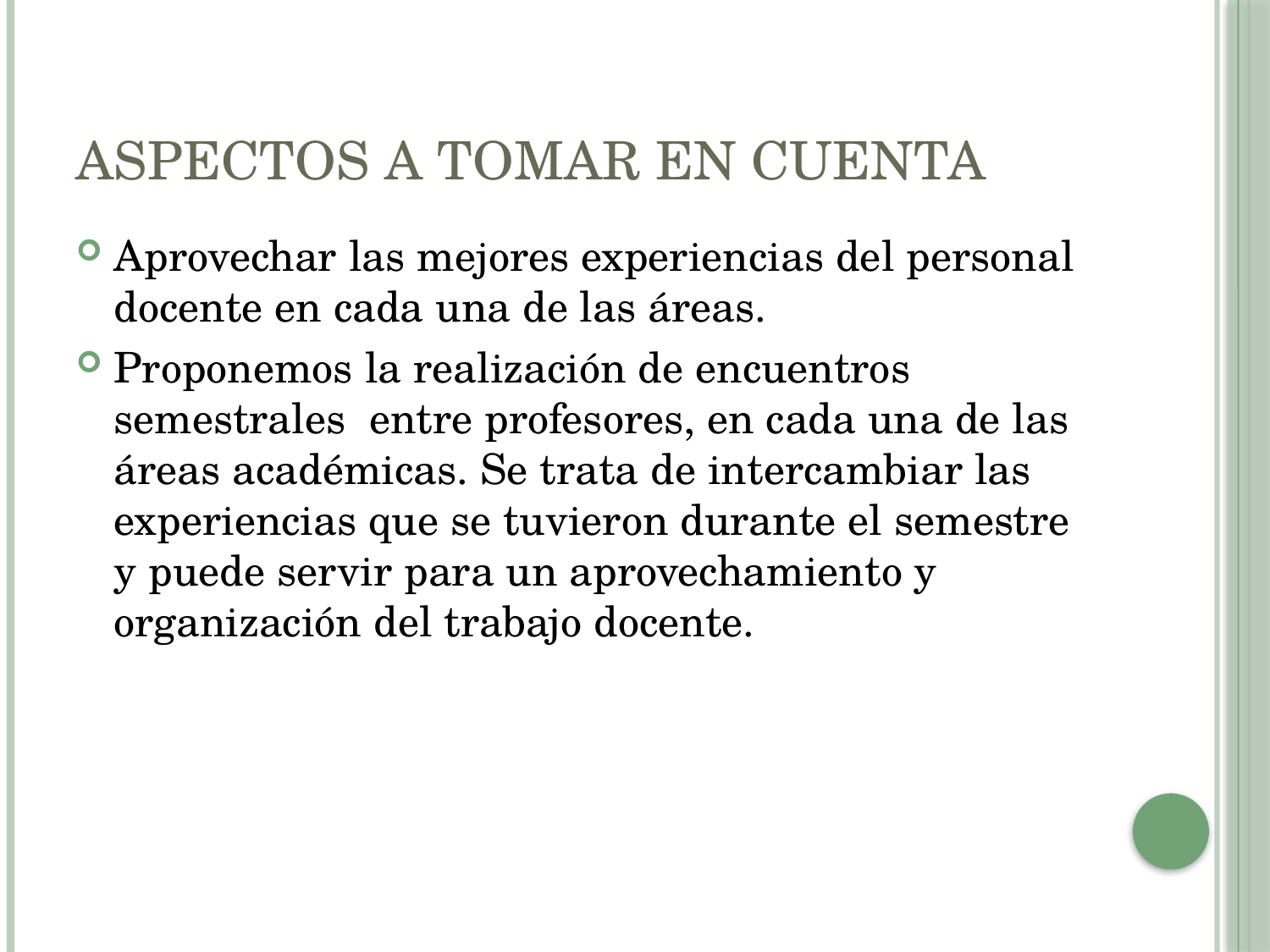

# Aspectos a tomar en cuenta
Aprovechar las mejores experiencias del personal docente en cada una de las áreas.
Proponemos la realización de encuentros semestrales  entre profesores, en cada una de las áreas académicas. Se trata de intercambiar las experiencias que se tuvieron durante el semestre y puede servir para un aprovechamiento y organización del trabajo docente.